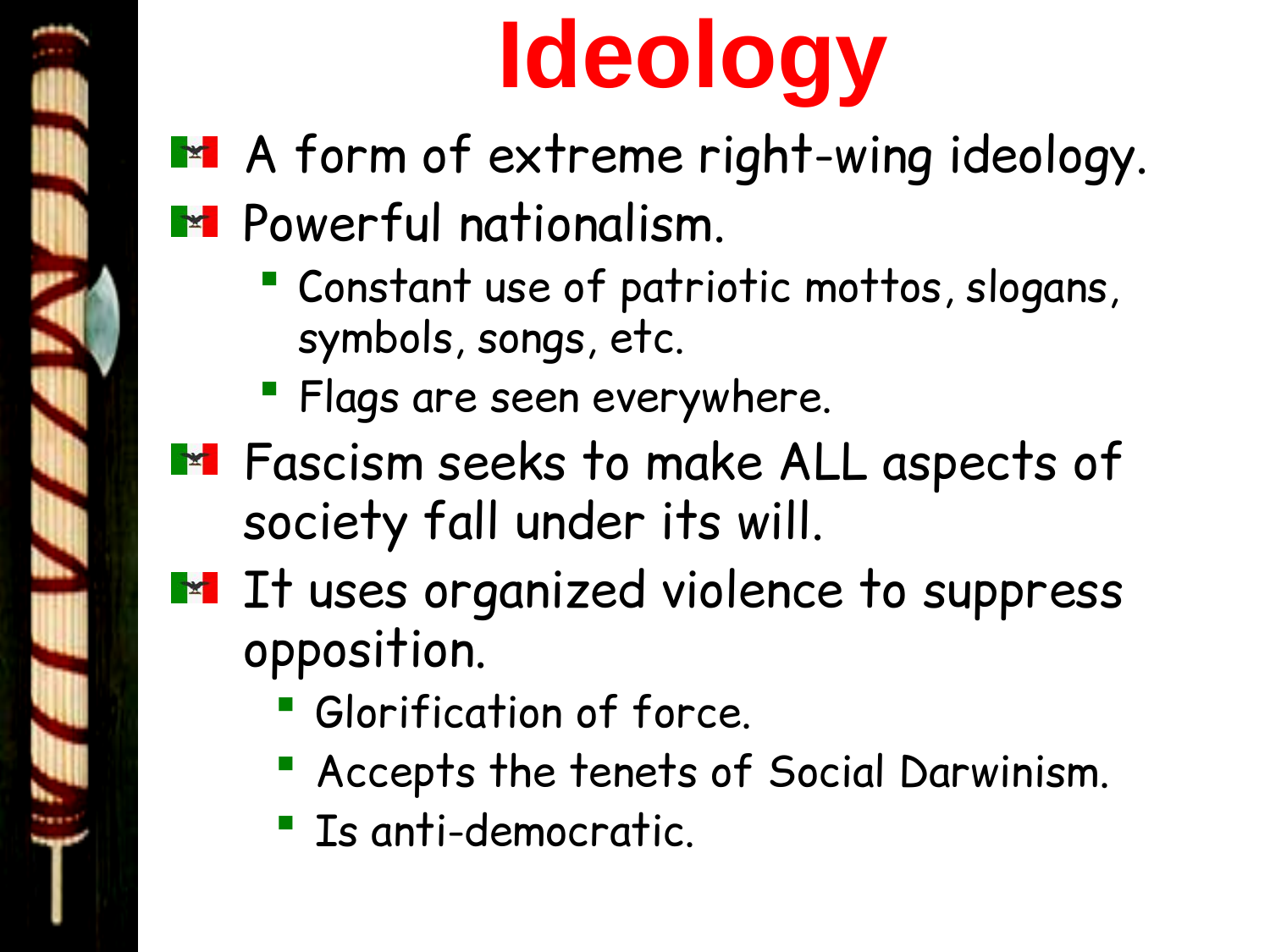

# Ideology
A form of extreme right-wing ideology.
Powerful nationalism.
Constant use of patriotic mottos, slogans, symbols, songs, etc.
Flags are seen everywhere.
Fascism seeks to make ALL aspects of society fall under its will.
It uses organized violence to suppress opposition.
Glorification of force.
Accepts the tenets of Social Darwinism.
Is anti-democratic.